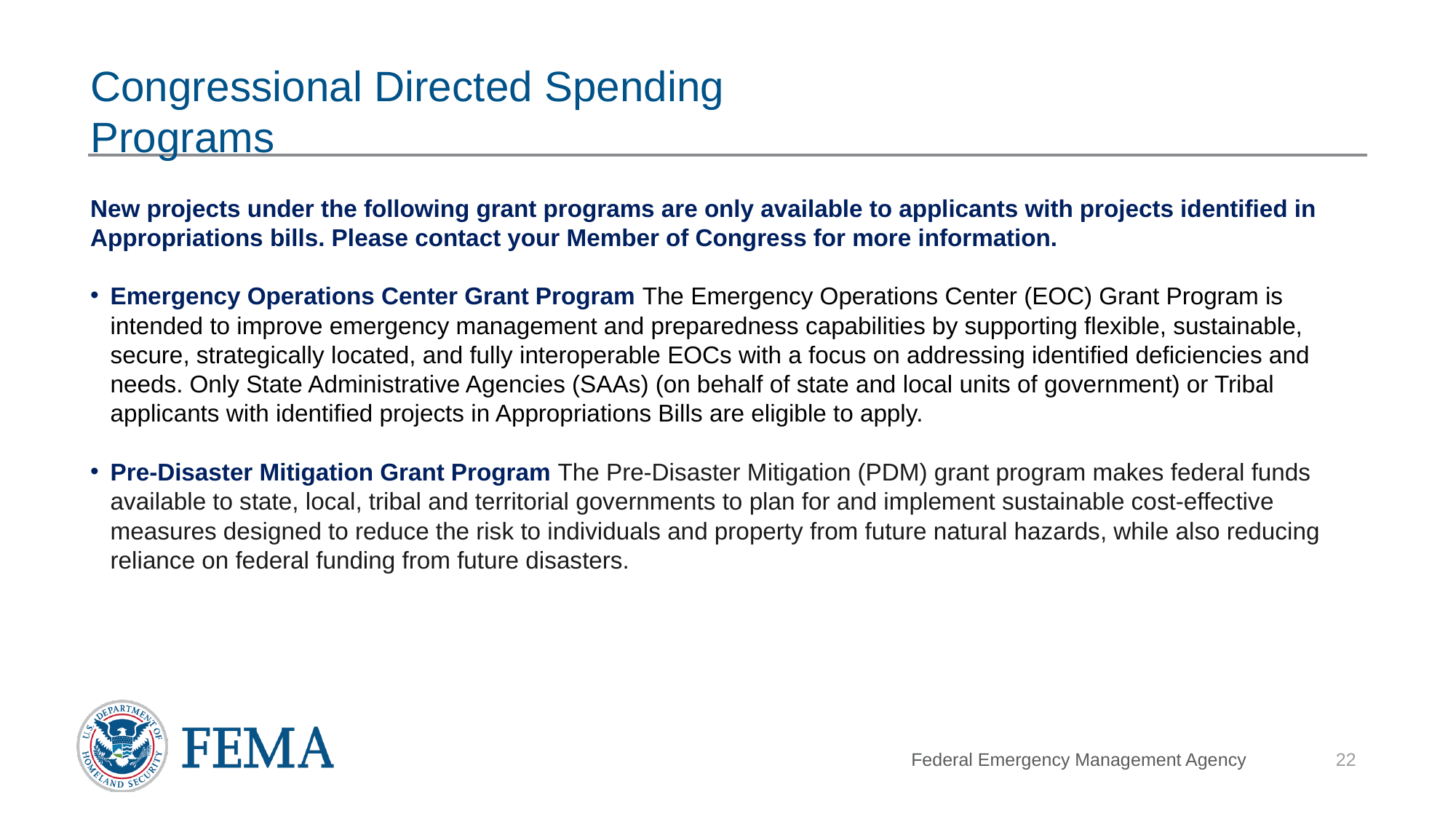

# Congressional Directed Spending Programs

New projects under the following grant programs are only available to applicants with projects identified in Appropriations bills. Please contact your Member of Congress for more information.

Emergency Operations Center Grant Program The Emergency Operations Center (EOC) Grant Program is intended to improve emergency management and preparedness capabilities by supporting flexible, sustainable, secure, strategically located, and fully interoperable EOCs with a focus on addressing identified deficiencies and needs. Only State Administrative Agencies (SAAs) (on behalf of state and local units of government) or Tribal applicants with identified projects in Appropriations Bills are eligible to apply.

Pre-Disaster Mitigation Grant Program The Pre-Disaster Mitigation (PDM) grant program makes federal funds available to state, local, tribal and territorial governments to plan for and implement sustainable cost-effective measures designed to reduce the risk to individuals and property from future natural hazards, while also reducing reliance on federal funding from future disasters.
22